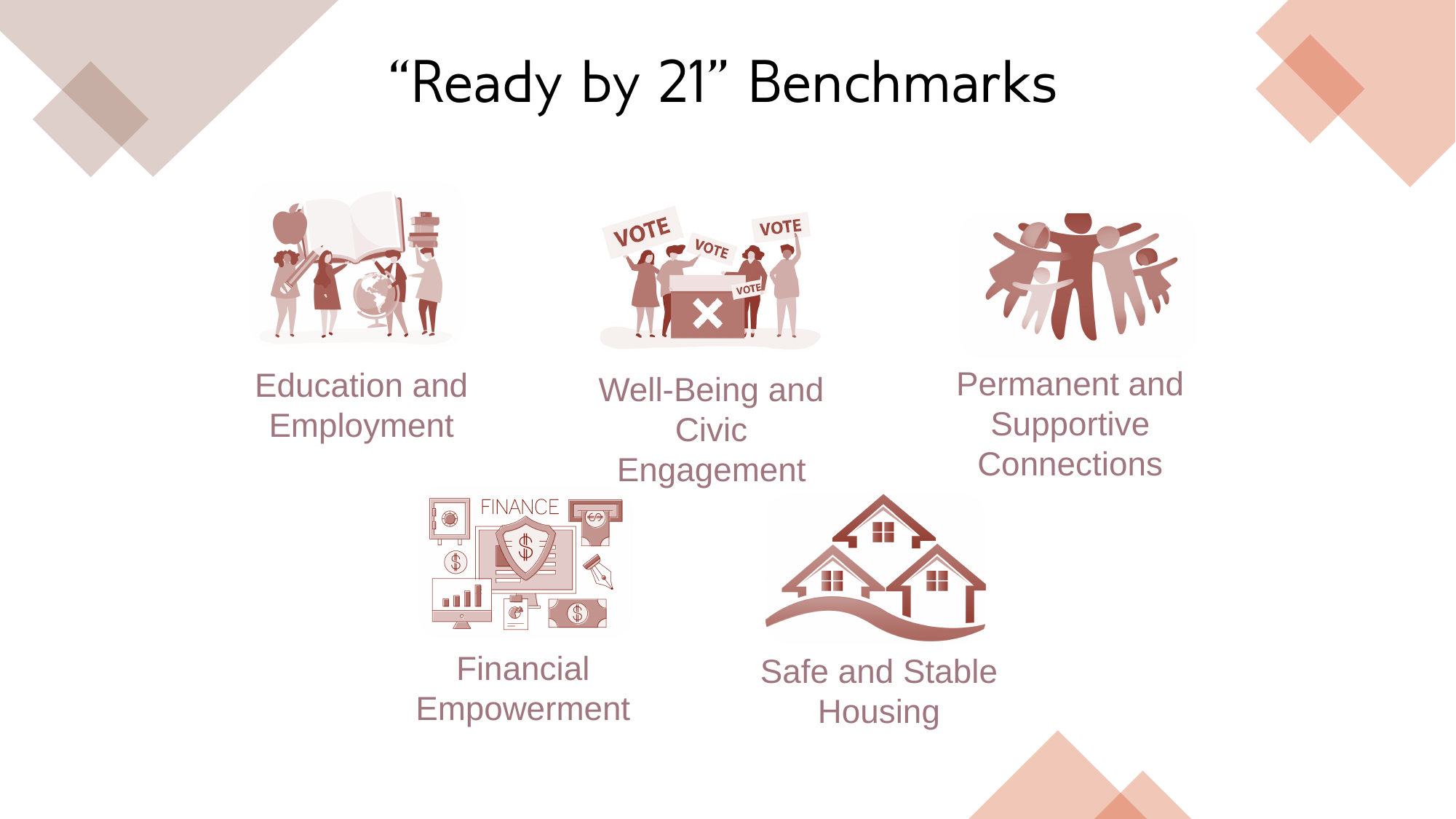

# “Ready by 21” Benchmarks

Education and Employment
Well-Being and Civic Engagement
Permanent and Supportive Connections
Financial Empowerment
Safe and Stable Housing